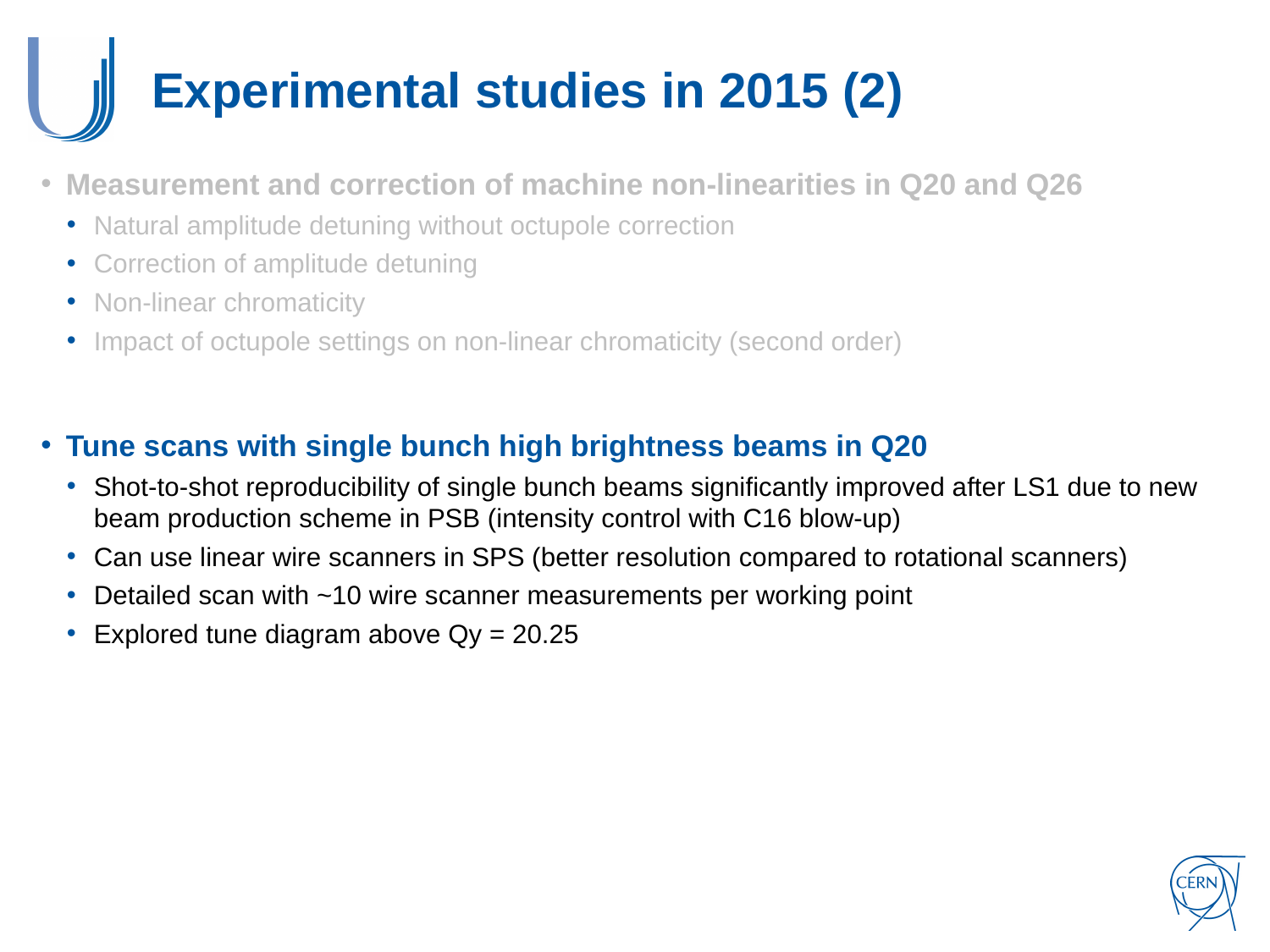

# Experimental studies in 2015 (2)
Measurement and correction of machine non-linearities in Q20 and Q26
Natural amplitude detuning without octupole correction
Correction of amplitude detuning
Non-linear chromaticity
Impact of octupole settings on non-linear chromaticity (second order)

Tune scans with single bunch high brightness beams in Q20
Shot-to-shot reproducibility of single bunch beams significantly improved after LS1 due to new beam production scheme in PSB (intensity control with C16 blow-up)
Can use linear wire scanners in SPS (better resolution compared to rotational scanners)
Detailed scan with ~10 wire scanner measurements per working point
Explored tune diagram above Qy = 20.25